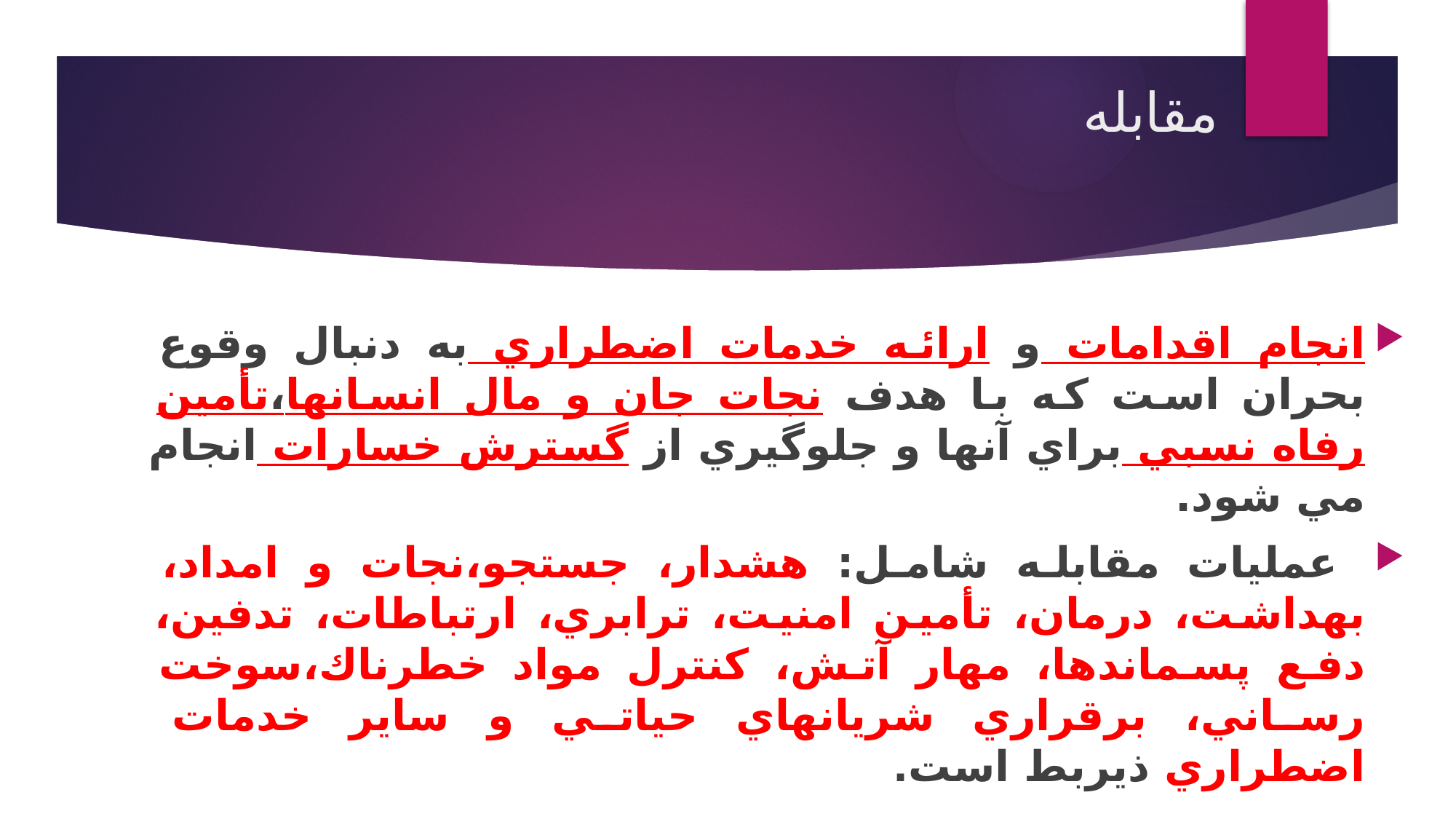

# مقابله
انجام اقدامات و ارائه خدمات اضطراري به دنبال وقوع بحران است که با هدف نجات جان و مال انسانها،تأمين رفاه نسبي براي آنها و جلوگيري از گسترش خسارات انجام مي شود.
 عمليات مقابله شامل: هشدار، جستجو،نجات و امداد، بهداشت، درمان، تأمين امنيت، ترابري، ارتباطات، تدفين، دفع پسماندها، مهار آتش، کنترل مواد خطرناك،سوخت رساني، برقراري شريانهاي حياتي و ساير خدمات اضطراري ذيربط است.